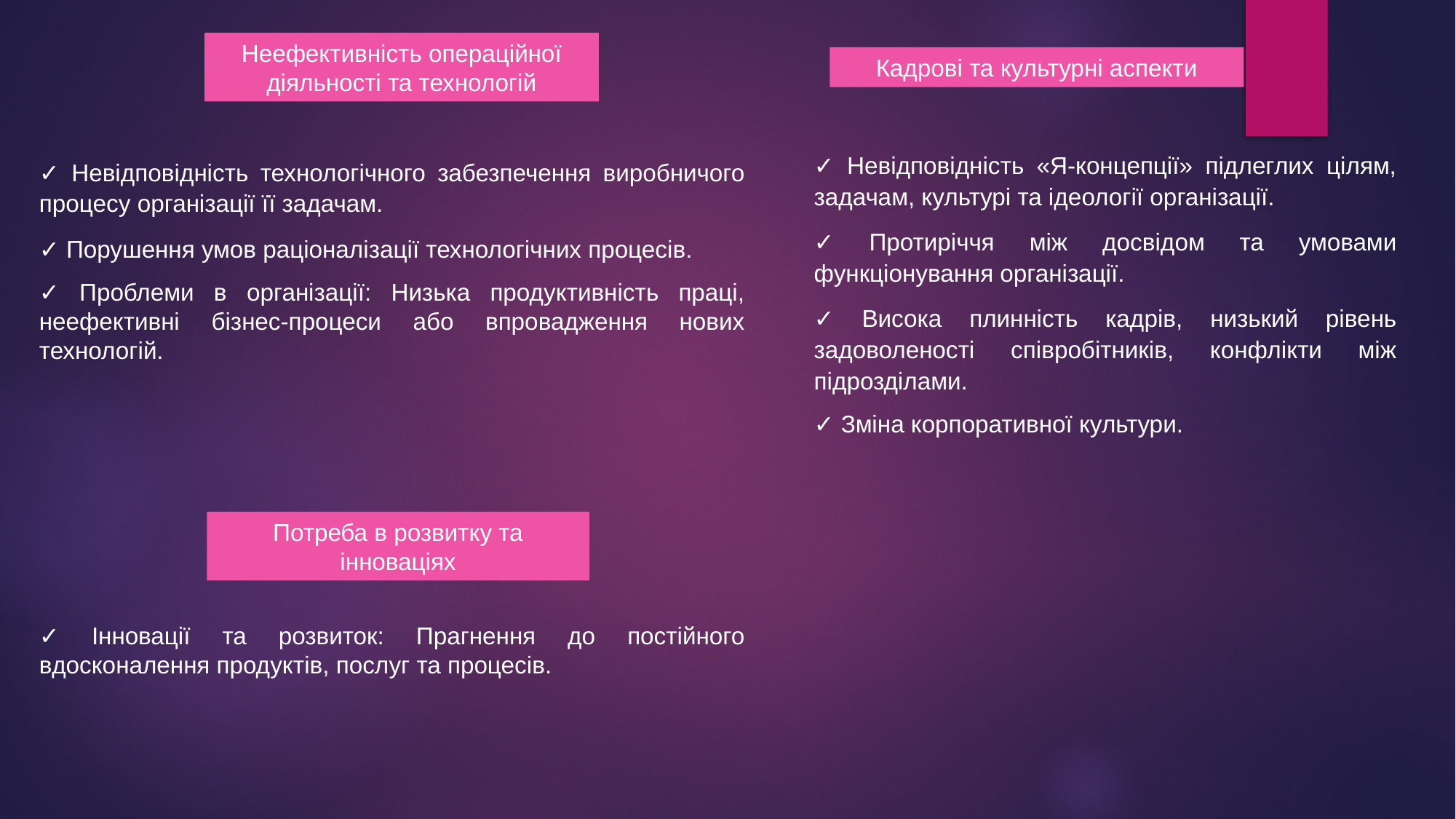

Неефективність операційної діяльності та технологій
Кадрові та культурні аспекти
✓ Невідповідність «Я-концепції» підлеглих цілям, задачам, культурі та ідеології організації.
✓ Протиріччя між досвідом та умовами функціонування організації.
✓ Висока плинність кадрів, низький рівень задоволеності співробітників, конфлікти між підрозділами.
✓ Зміна корпоративної культури.
✓ Невідповідність технологічного забезпечення виробничого процесу організації її задачам.
✓ Порушення умов раціоналізації технологічних процесів.
✓ Проблеми в організації: Низька продуктивність праці, неефективні бізнес-процеси або впровадження нових технологій.
Потреба в розвитку та інноваціях
✓ Інновації та розвиток: Прагнення до постійного вдосконалення продуктів, послуг та процесів.